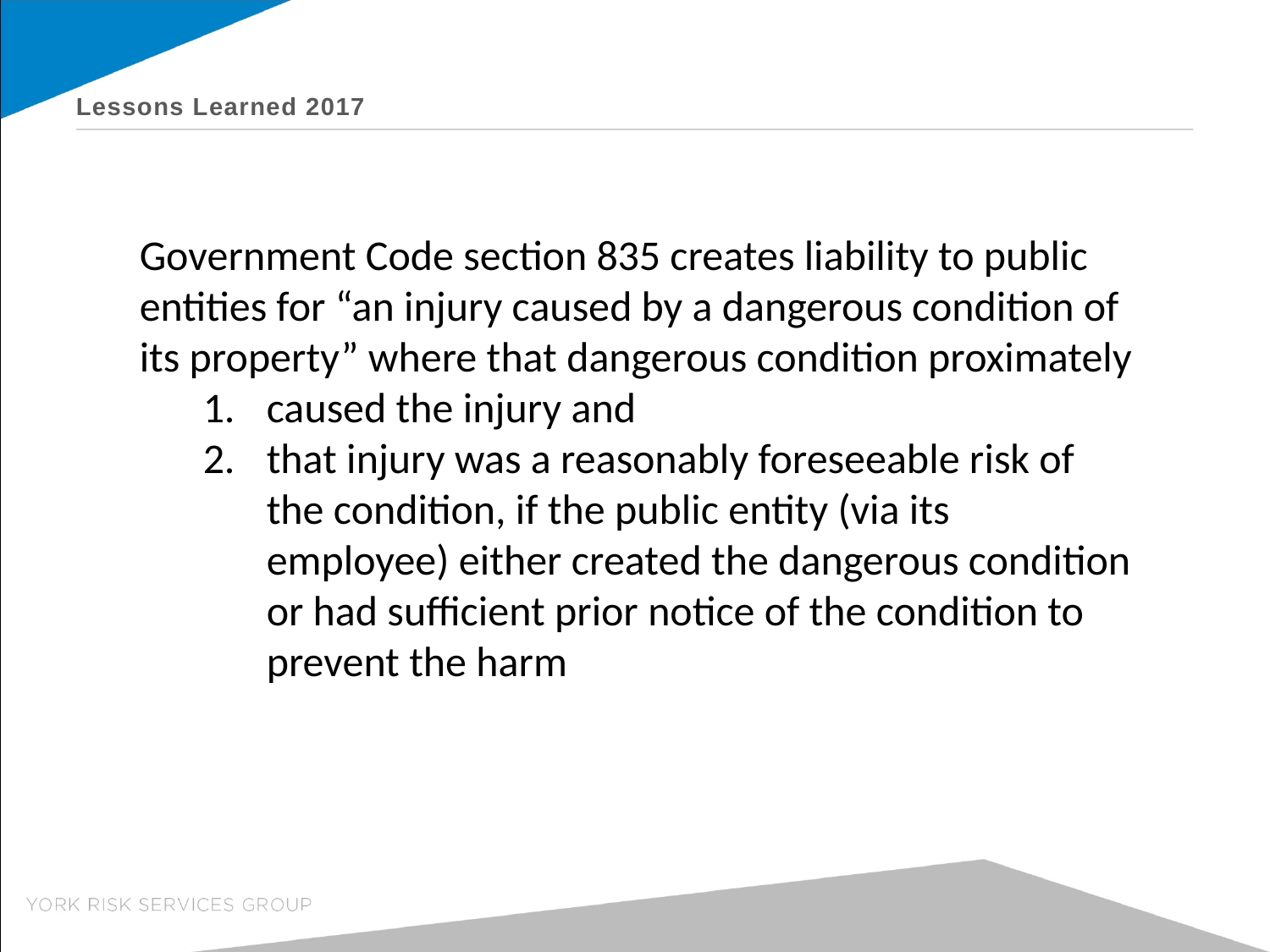

# Lessons Learned 2017
Government Code section 835 creates liability to public entities for “an injury caused by a dangerous condition of its property” where that dangerous condition proximately
caused the injury and
that injury was a reasonably foreseeable risk of the condition, if the public entity (via its employee) either created the dangerous condition or had sufficient prior notice of the condition to prevent the harm